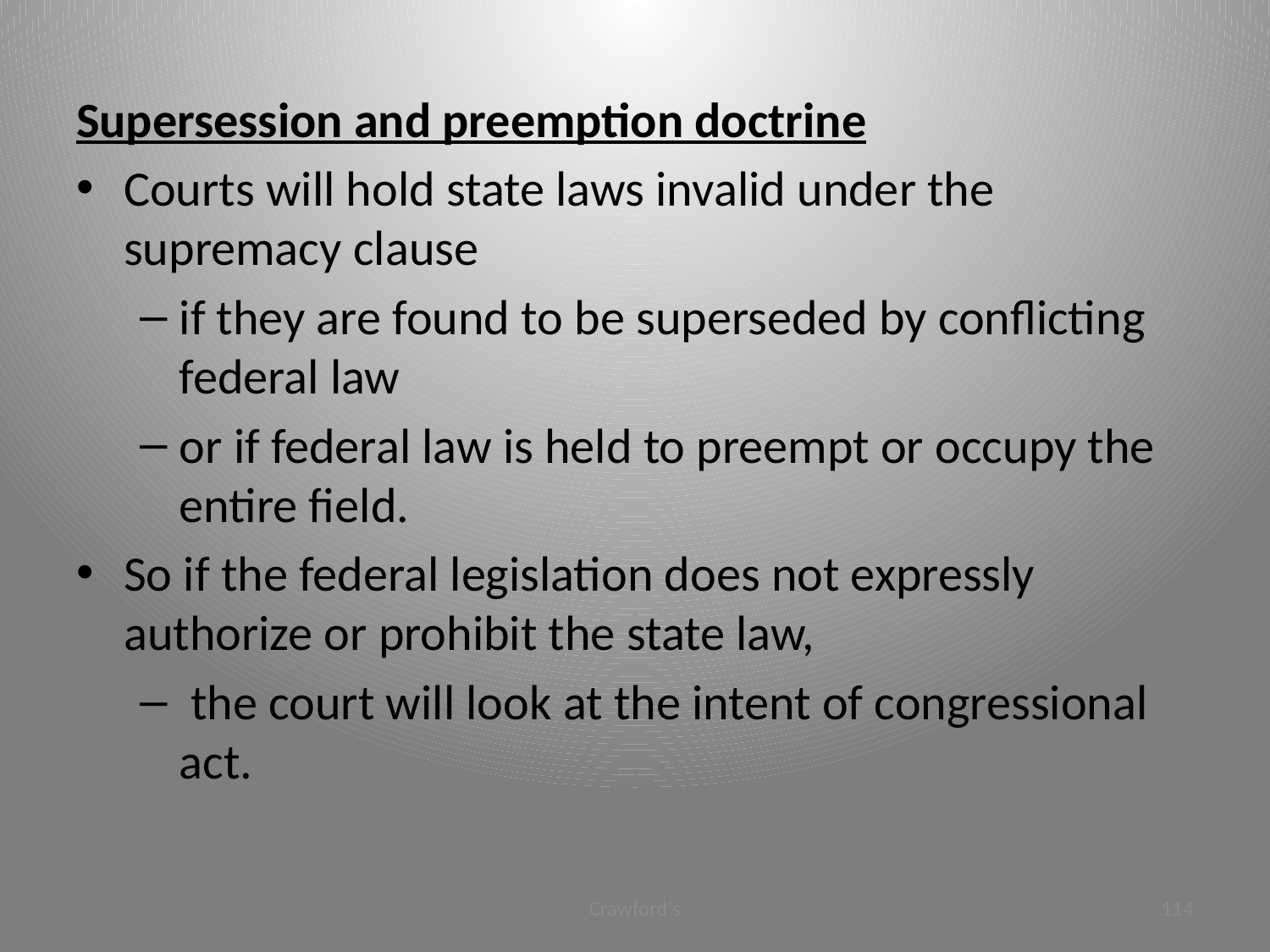

#
Supersession and preemption doctrine
Courts will hold state laws invalid under the supremacy clause
if they are found to be superseded by conflicting federal law
or if federal law is held to preempt or occupy the entire field.
So if the federal legislation does not expressly authorize or prohibit the state law,
 the court will look at the intent of congressional act.

Crawford's
114